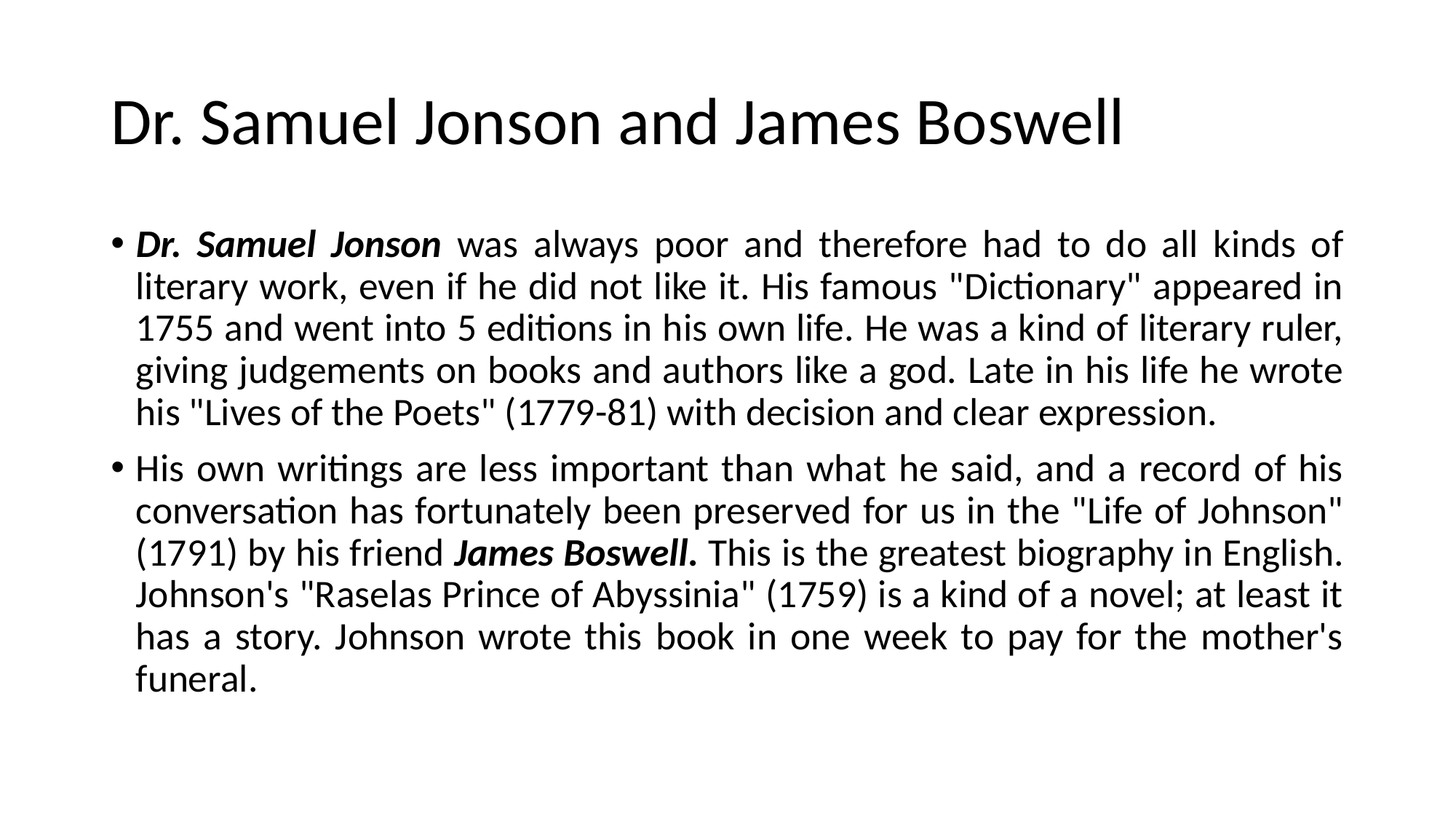

# Dr. Samuel Jonson and James Boswell
Dr. Samuel Jonson was always poor and therefore had to do all kinds of literary work, even if he did not like it. His famous "Dictionary" appeared in 1755 and went into 5 editions in his own life. He was a kind of literary ruler, giving judgements on books and authors like a god. Late in his life he wrote his "Lives of the Poets" (1779-81) with decision and clear expression.
His own writings are less important than what he said, and a record of his conversation has fortunately been preserved for us in the "Life of Johnson" (1791) by his friend James Boswell. This is the greatest biography in English. Johnson's "Raselas Prince of Abyssinia" (1759) is a kind of a novel; at least it has a story. Johnson wrote this book in one week to pay for the mother's funeral.